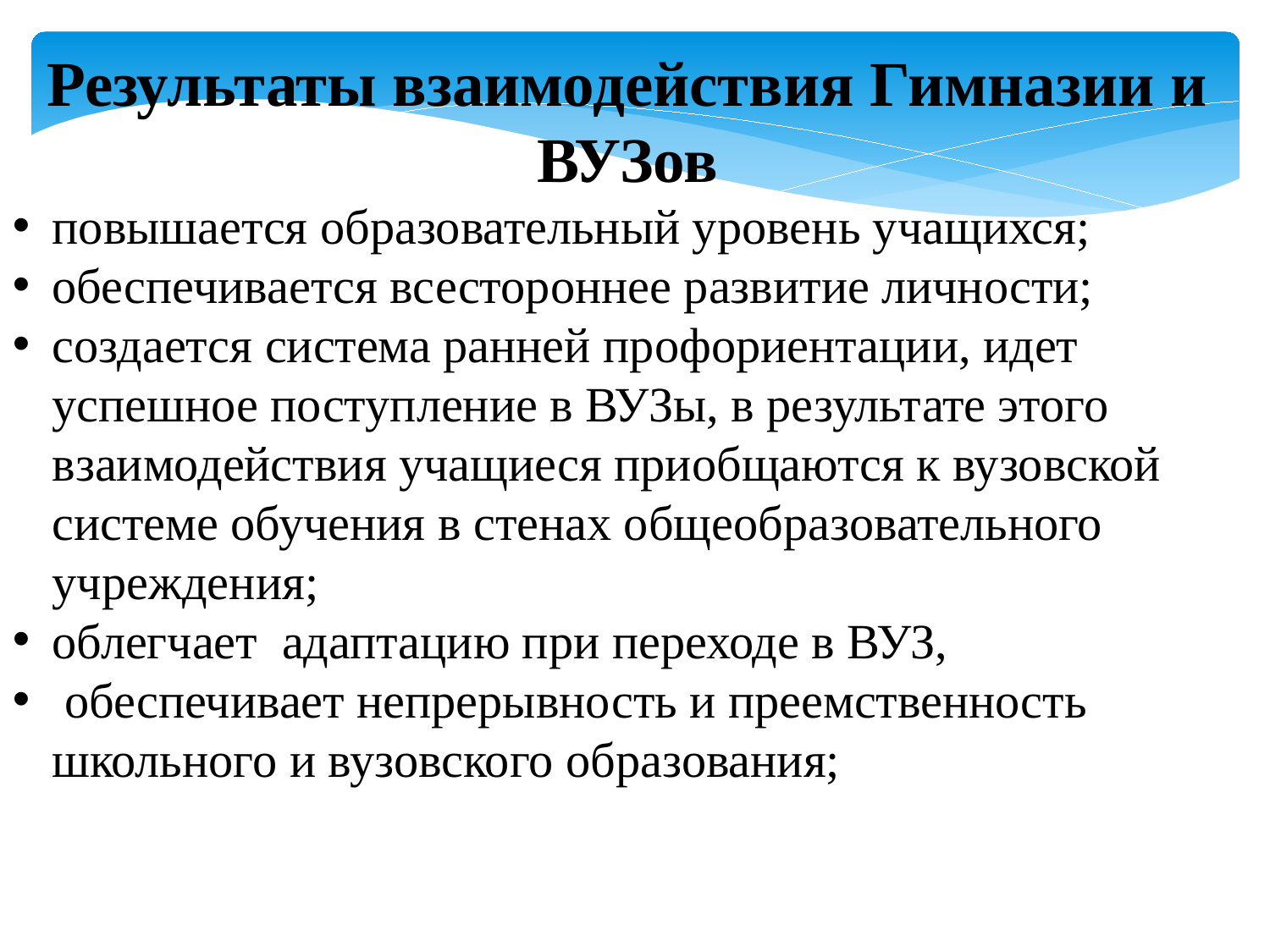

Результаты взаимодействия Гимназии и ВУЗов
повышается образовательный уровень учащихся;
обеспечивается всестороннее развитие личности;
создается система ранней профориентации, идет успешное поступление в ВУЗы, в результате этого взаимодействия учащиеся приобщаются к вузовской системе обучения в стенах общеобразовательного учреждения;
облегчает  адаптацию при переходе в ВУЗ,
 обеспечивает непрерывность и преемственность школьного и вузовского образования;